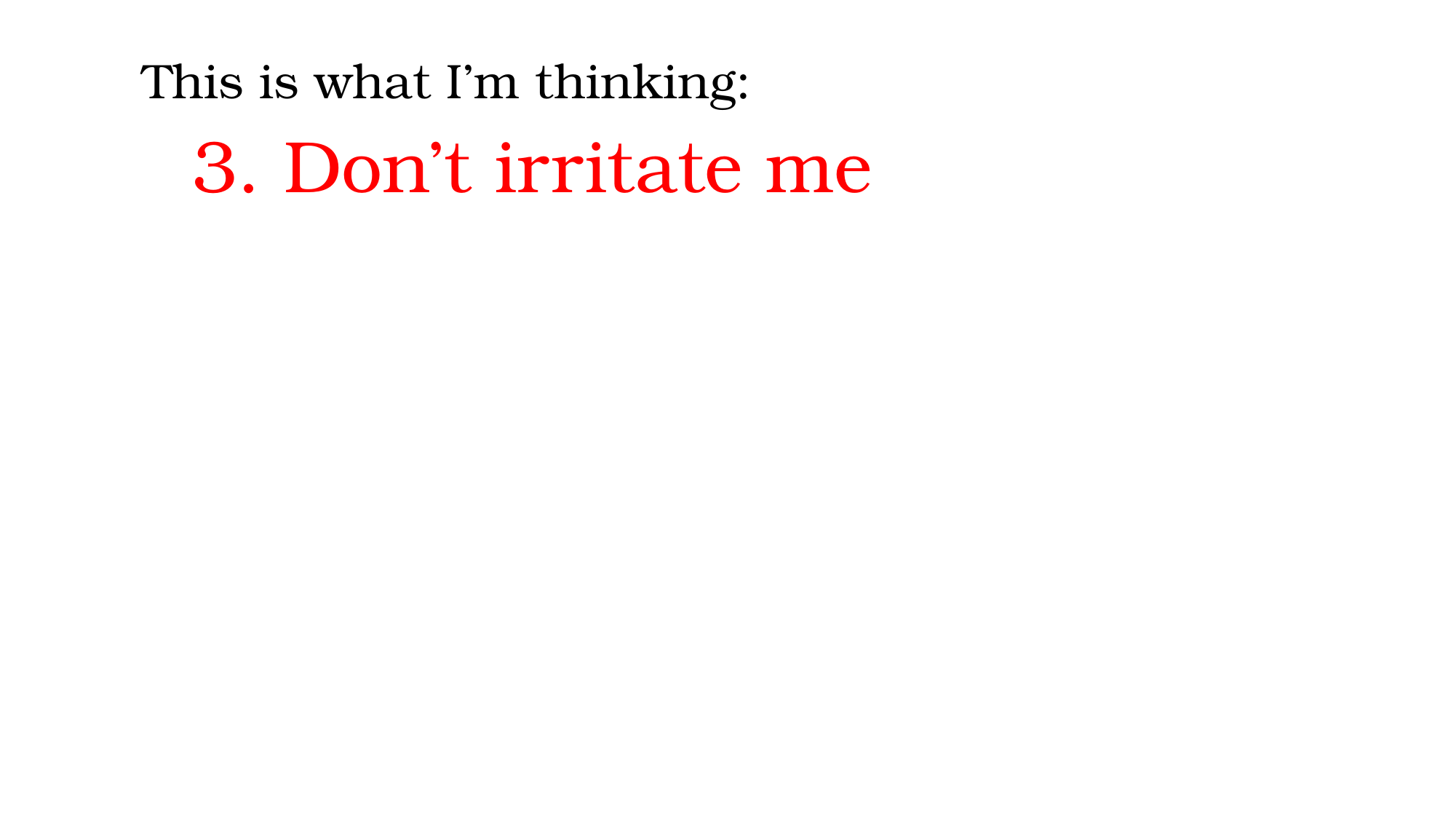

This is what I’m thinking:
3. Don’t irritate me